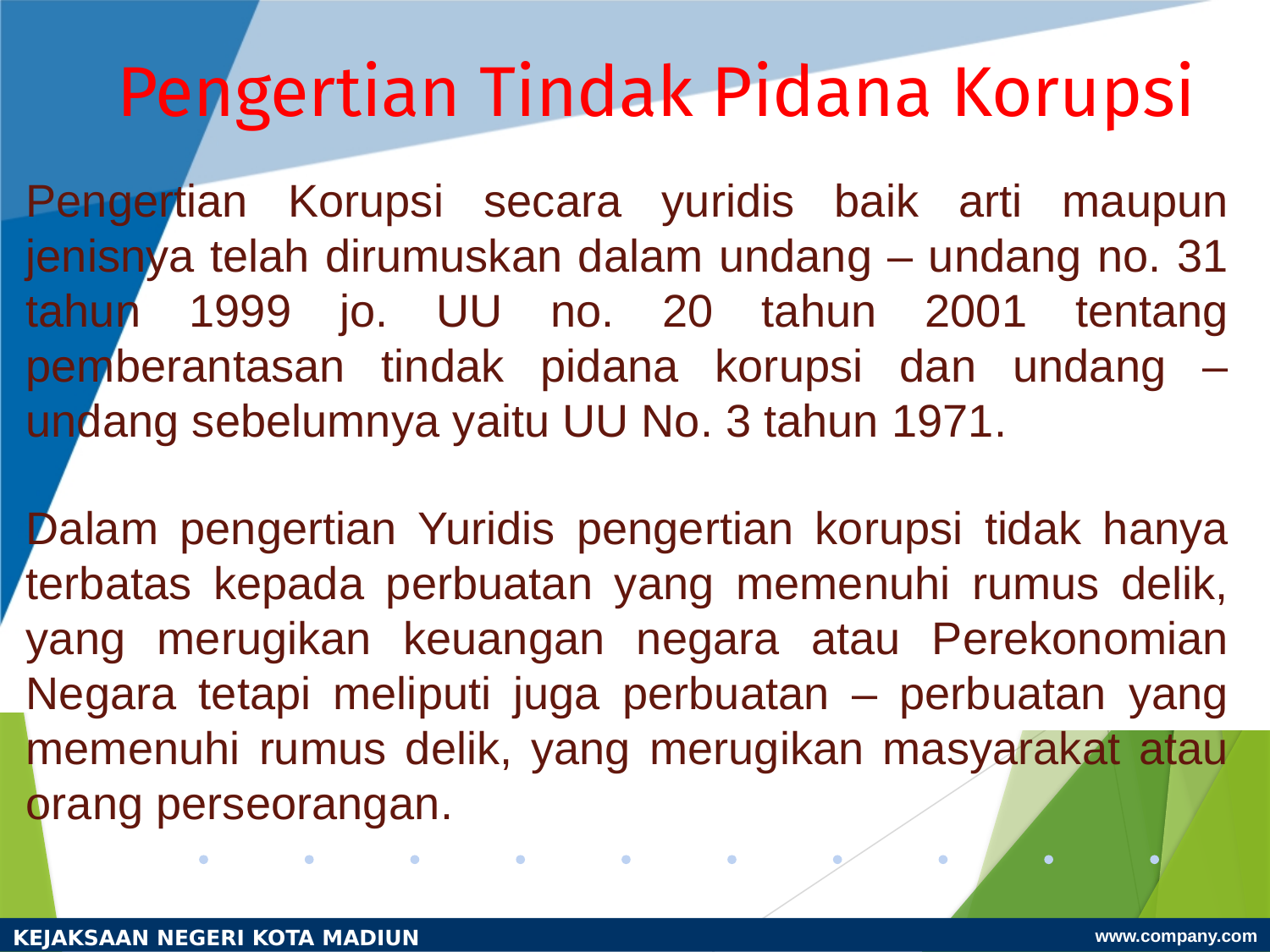

# Pengertian Tindak Pidana Korupsi
Pengertian Korupsi secara yuridis baik arti maupun jenisnya telah dirumuskan dalam undang – undang no. 31 tahun 1999 jo. UU no. 20 tahun 2001 tentang pemberantasan tindak pidana korupsi dan undang – undang sebelumnya yaitu UU No. 3 tahun 1971.

Dalam pengertian Yuridis pengertian korupsi tidak hanya terbatas kepada perbuatan yang memenuhi rumus delik, yang merugikan keuangan negara atau Perekonomian Negara tetapi meliputi juga perbuatan – perbuatan yang memenuhi rumus delik, yang merugikan masyarakat atau orang perseorangan.

KEJAKSAAN NEGERI KOTA MADIUN